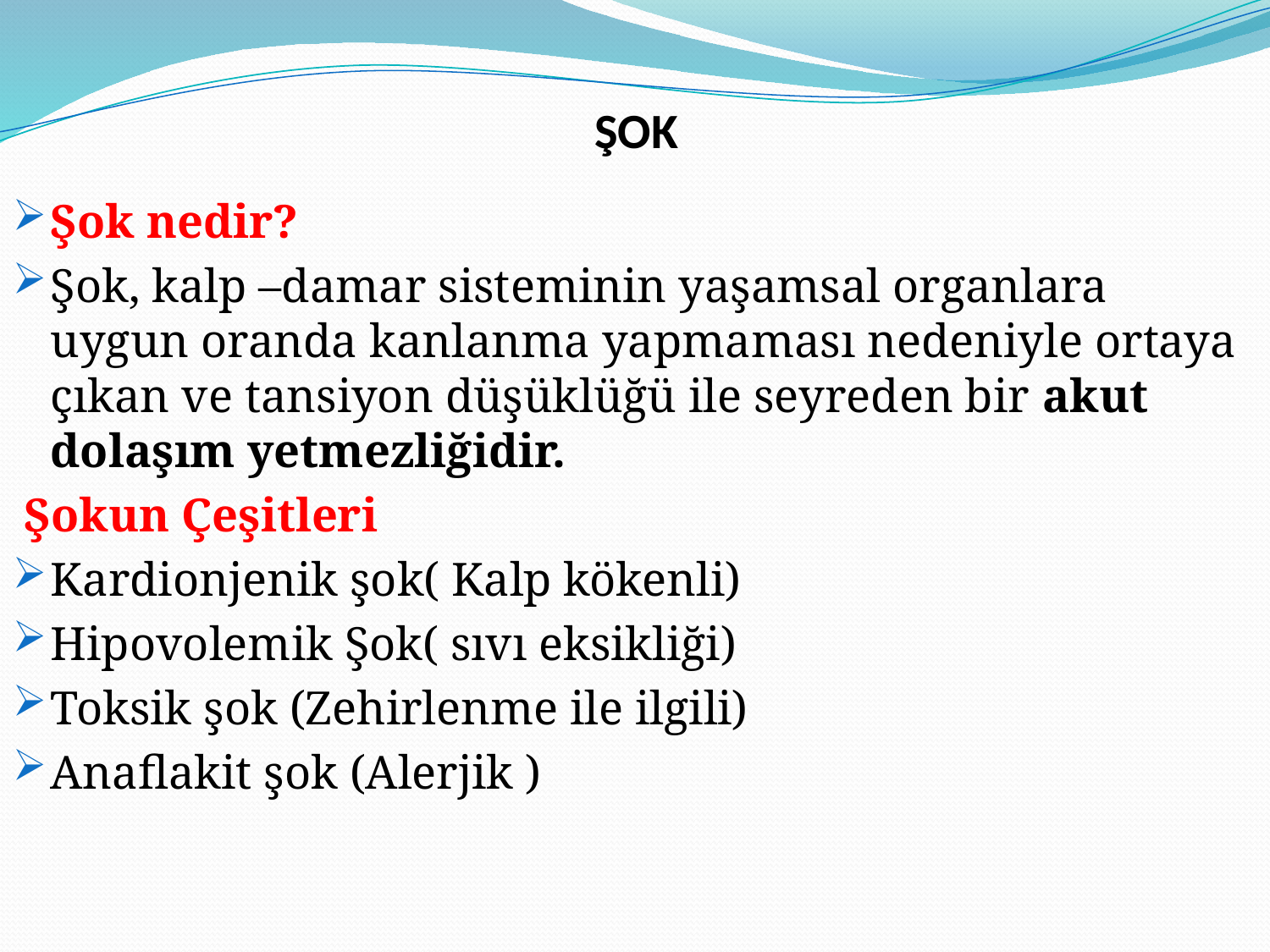

# ŞOK
Şok nedir?
Şok, kalp –damar sisteminin yaşamsal organlara uygun oranda kanlanma yapmaması nedeniyle ortaya çıkan ve tansiyon düşüklüğü ile seyreden bir akut dolaşım yetmezliğidir.
 Şokun Çeşitleri
Kardionjenik şok( Kalp kökenli)
Hipovolemik Şok( sıvı eksikliği)
Toksik şok (Zehirlenme ile ilgili)
Anaflakit şok (Alerjik )